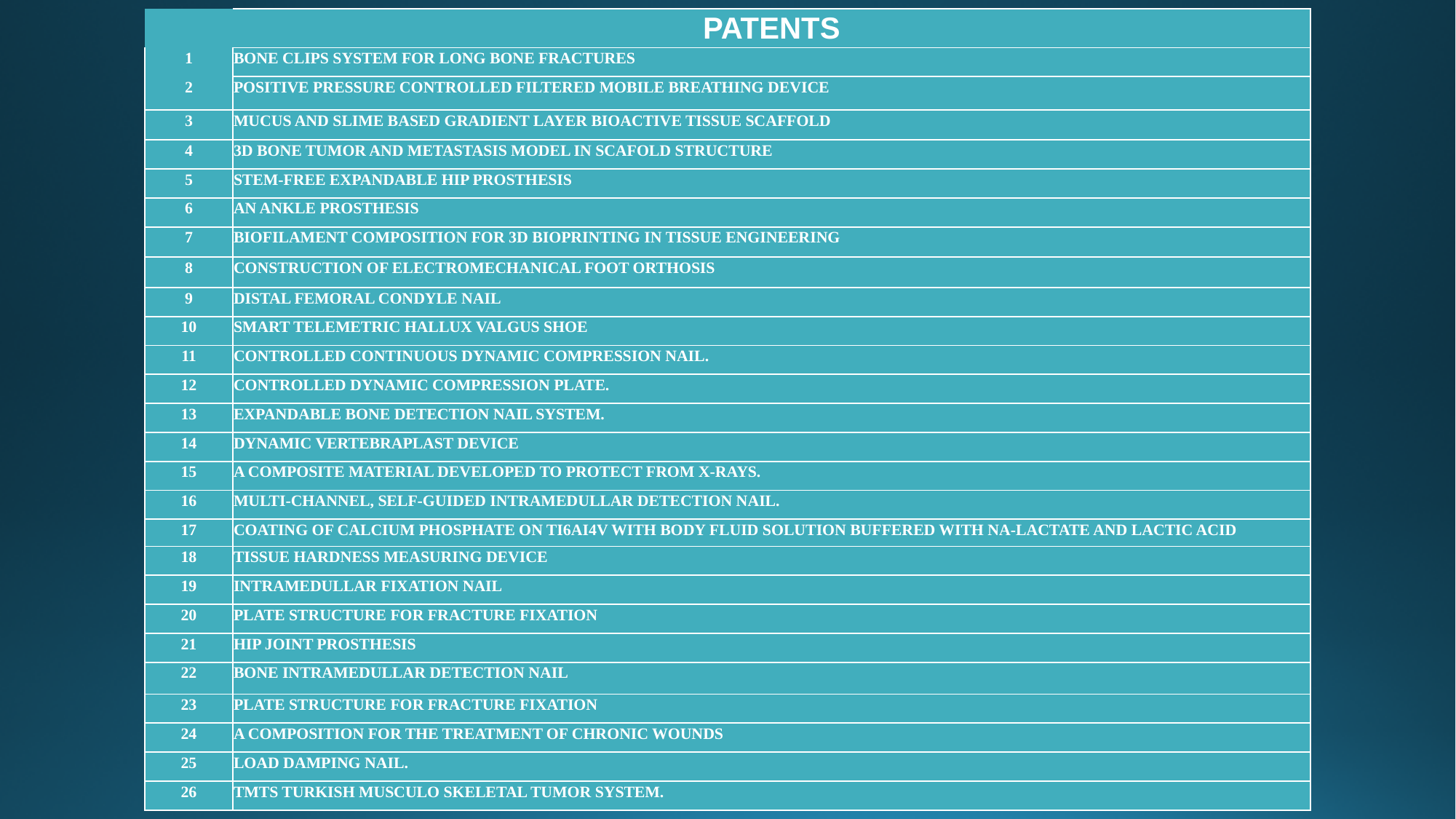

|  | PATENTS |
| --- | --- |
| 1 | BONE CLIPS SYSTEM FOR LONG BONE FRACTURES |
| 2 | POSITIVE PRESSURE CONTROLLED FILTERED MOBILE BREATHING DEVICE |
| 3 | MUCUS AND SLIME BASED GRADIENT LAYER BIOACTIVE TISSUE SCAFFOLD |
| 4 | 3D BONE TUMOR AND METASTASIS MODEL IN SCAFOLD STRUCTURE |
| 5 | STEM-FREE EXPANDABLE HIP PROSTHESIS |
| 6 | AN ANKLE PROSTHESIS |
| 7 | BIOFILAMENT COMPOSITION FOR 3D BIOPRINTING IN TISSUE ENGINEERING |
| 8 | CONSTRUCTION OF ELECTROMECHANICAL FOOT ORTHOSIS |
| 9 | DISTAL FEMORAL CONDYLE NAIL |
| 10 | SMART TELEMETRIC HALLUX VALGUS SHOE |
| 11 | CONTROLLED CONTINUOUS DYNAMIC COMPRESSION NAIL. |
| 12 | CONTROLLED DYNAMIC COMPRESSION PLATE. |
| 13 | EXPANDABLE BONE DETECTION NAIL SYSTEM. |
| 14 | DYNAMIC VERTEBRAPLAST DEVICE |
| 15 | A COMPOSITE MATERIAL DEVELOPED TO PROTECT FROM X-RAYS. |
| 16 | MULTI-CHANNEL, SELF-GUIDED INTRAMEDULLAR DETECTION NAIL. |
| 17 | COATING OF CALCIUM PHOSPHATE ON TI6AI4V WITH BODY FLUID SOLUTION BUFFERED WITH NA-LACTATE AND LACTIC ACID |
| 18 | TISSUE HARDNESS MEASURING DEVICE |
| 19 | INTRAMEDULLAR FIXATION NAIL |
| 20 | PLATE STRUCTURE FOR FRACTURE FIXATION |
| 21 | HIP JOINT PROSTHESIS |
| 22 | BONE INTRAMEDULLAR DETECTION NAIL |
| 23 | PLATE STRUCTURE FOR FRACTURE FIXATION |
| 24 | A COMPOSITION FOR THE TREATMENT OF CHRONIC WOUNDS |
| 25 | LOAD DAMPING NAIL. |
| 26 | TMTS TURKISH MUSCULO SKELETAL TUMOR SYSTEM. |
#